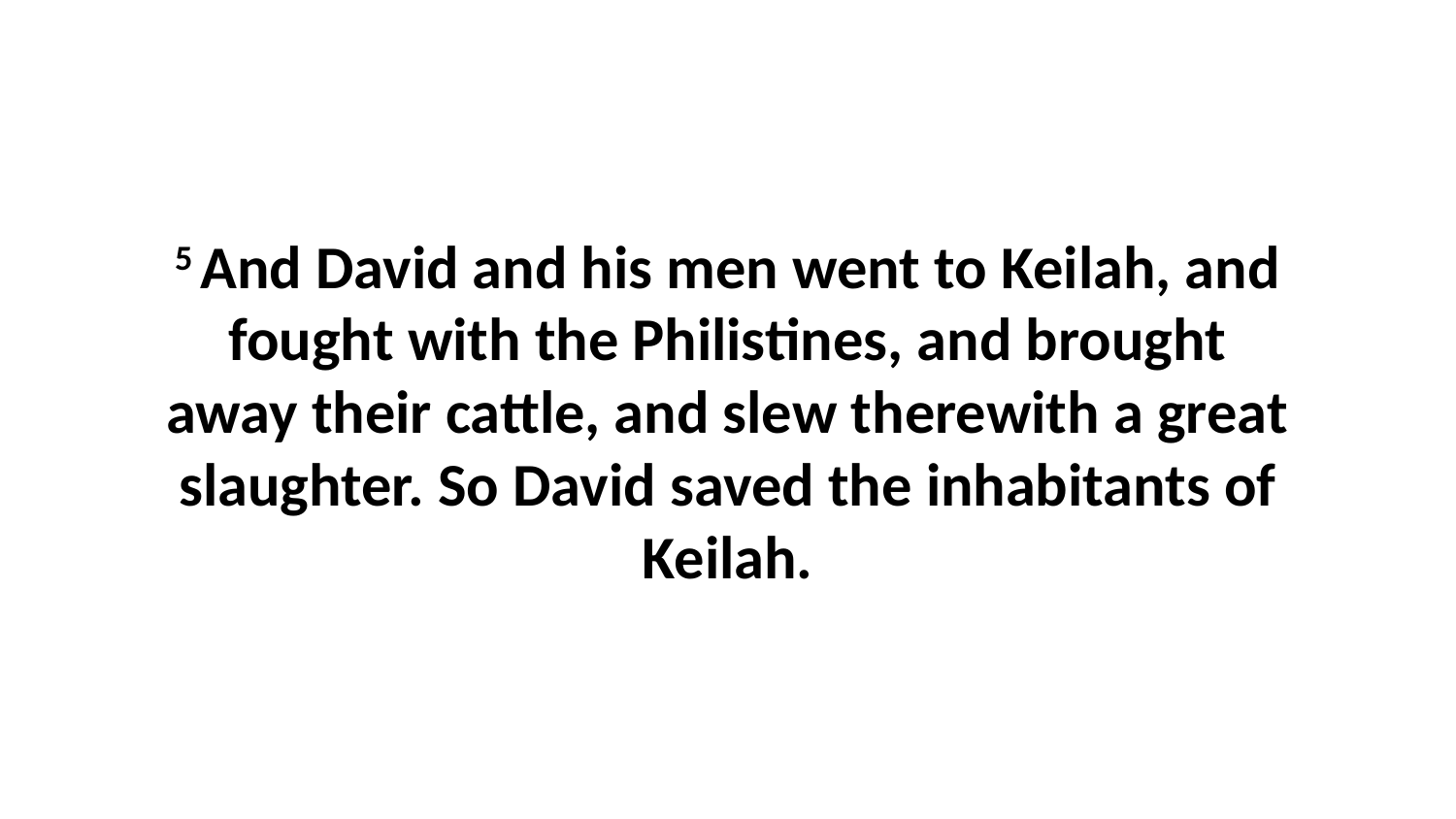

5 And David and his men went to Keilah, and fought with the Philistines, and brought away their cattle, and slew therewith a great slaughter. So David saved the inhabitants of Keilah.